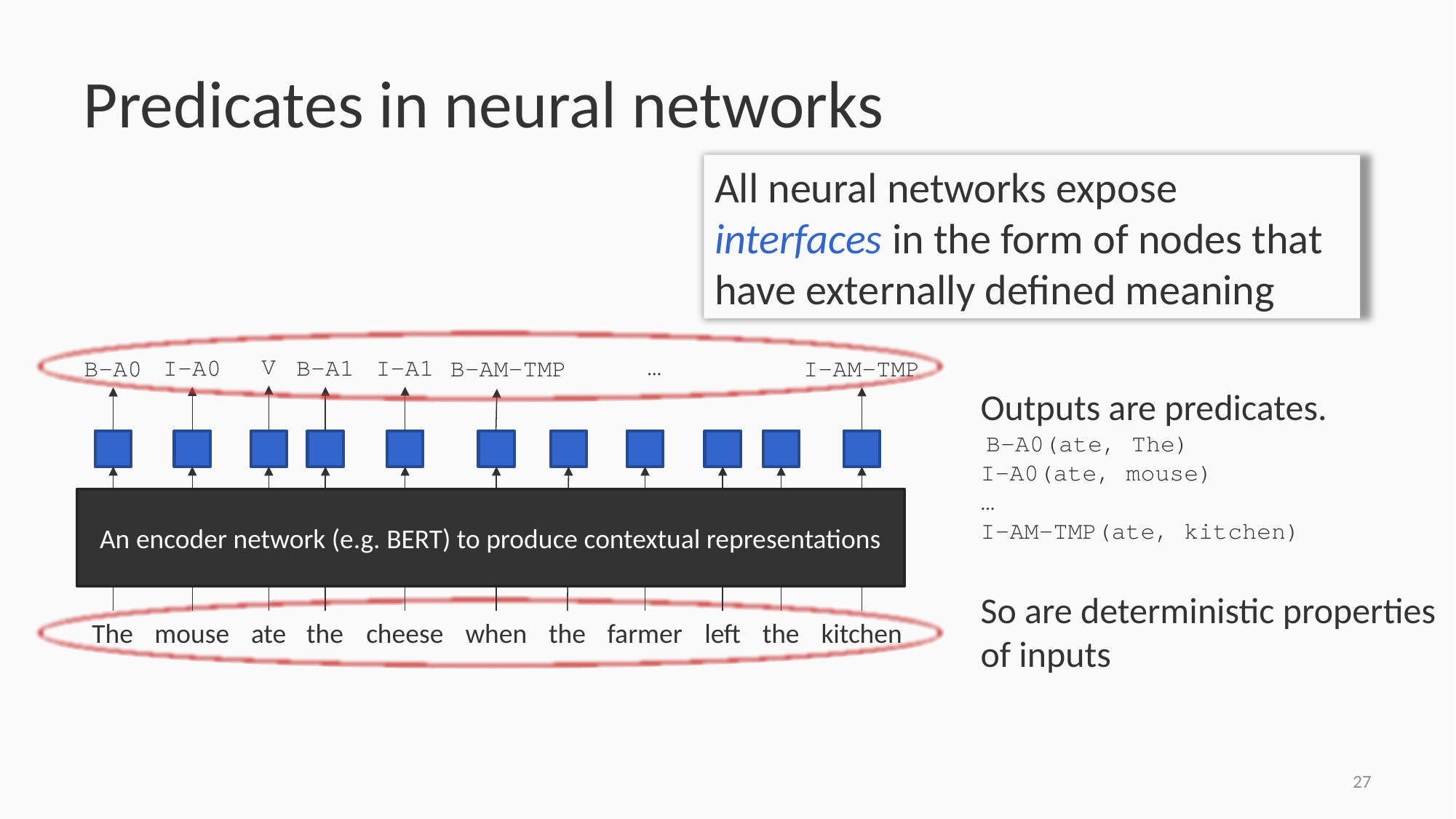

# Predicates in neural networks
All neural networks expose interfaces in the form of nodes that have externally defined meaning

V
…
I-A1
I-A0
B-A1
I-AM-TMP
B-A0
B-AM-TMP

An encoder network (e.g. BERT) to produce contextual representations
The
mouse
ate
the
cheese
when
the
farmer
left
the
kitchen
Outputs are predicates.
 B-A0(ate, The)
I-A0(ate, mouse)
…
I-AM-TMP(ate, kitchen)

So are deterministic properties of inputs

27